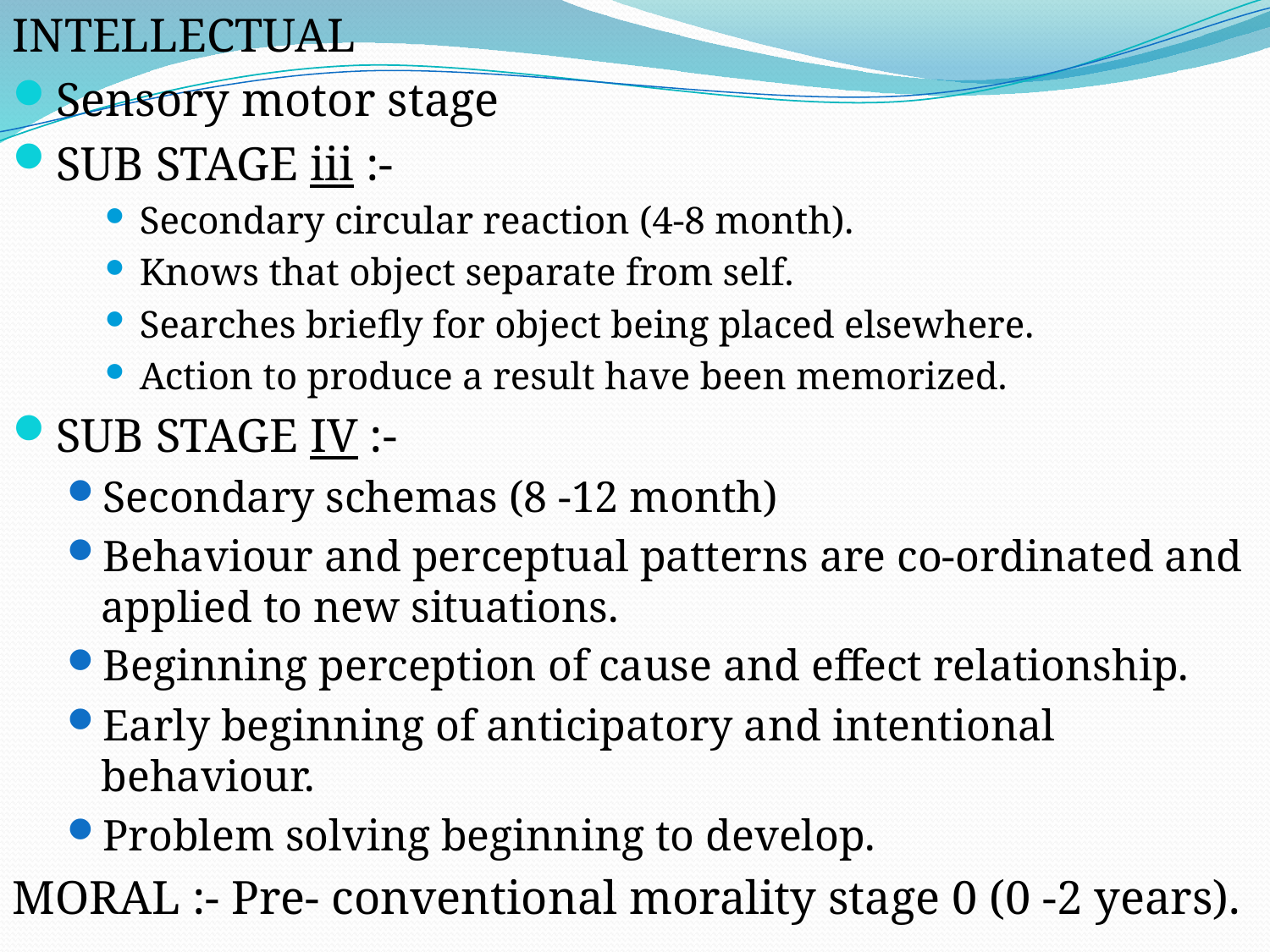

INTELLECTUAL
Sensory motor stage
SUB STAGE iii :-
Secondary circular reaction (4-8 month).
Knows that object separate from self.
Searches briefly for object being placed elsewhere.
Action to produce a result have been memorized.
SUB STAGE IV :-
Secondary schemas (8 -12 month)
Behaviour and perceptual patterns are co-ordinated and applied to new situations.
Beginning perception of cause and effect relationship.
Early beginning of anticipatory and intentional behaviour.
Problem solving beginning to develop.
MORAL :- Pre- conventional morality stage 0 (0 -2 years).